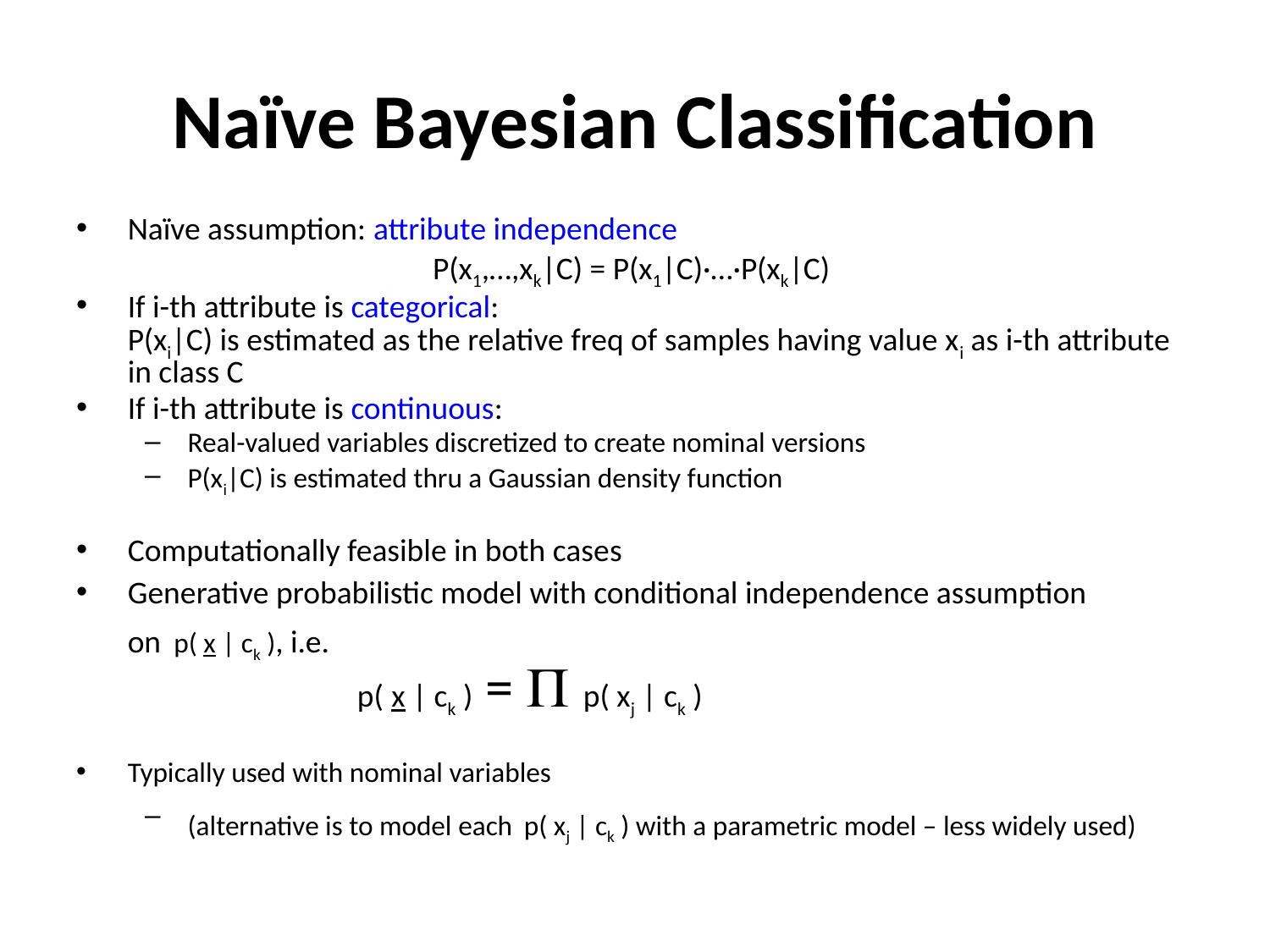

# Naïve Bayesian Classification
Naïve assumption: attribute independence
P(x1,…,xk|C) = P(x1|C)·…·P(xk|C)
If i-th attribute is categorical:
P(xi|C) is estimated as the relative freq of samples having value xi as i-th attribute in class C
If i-th attribute is continuous:
Real-valued variables discretized to create nominal versions
P(xi|C) is estimated thru a Gaussian density function

Computationally feasible in both cases
Generative probabilistic model with conditional independence assumption
on p( x | ck ), i.e.
                                p( x | ck ) = Π p( xj | ck )

Typically used with nominal variables
(alternative is to model each p( xj | ck ) with a parametric model – less widely used)